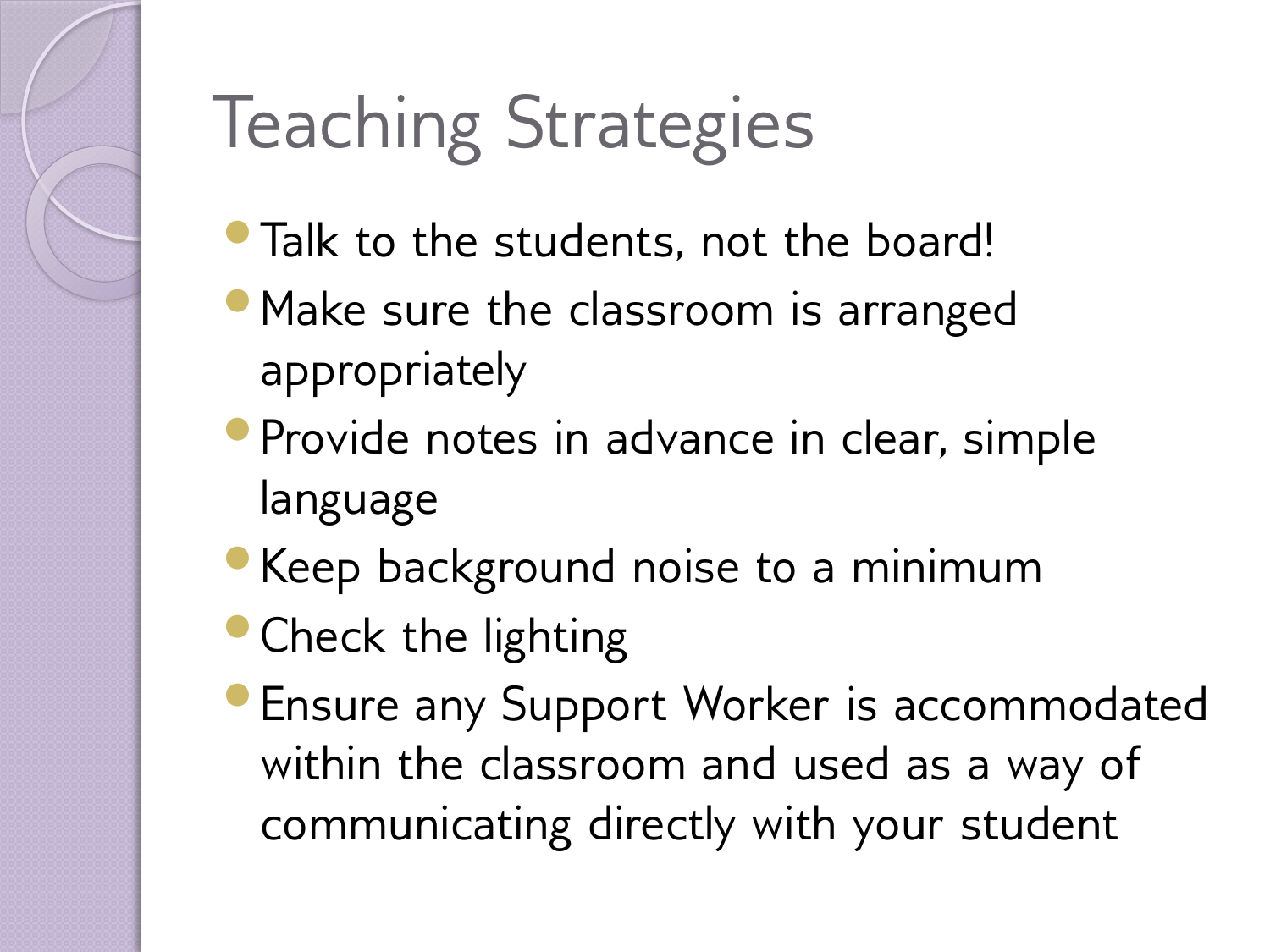

# Teaching Strategies
Talk to the students, not the board!
Make sure the classroom is arranged appropriately
Provide notes in advance in clear, simple language
Keep background noise to a minimum
Check the lighting
Ensure any Support Worker is accommodated within the classroom and used as a way of communicating directly with your student